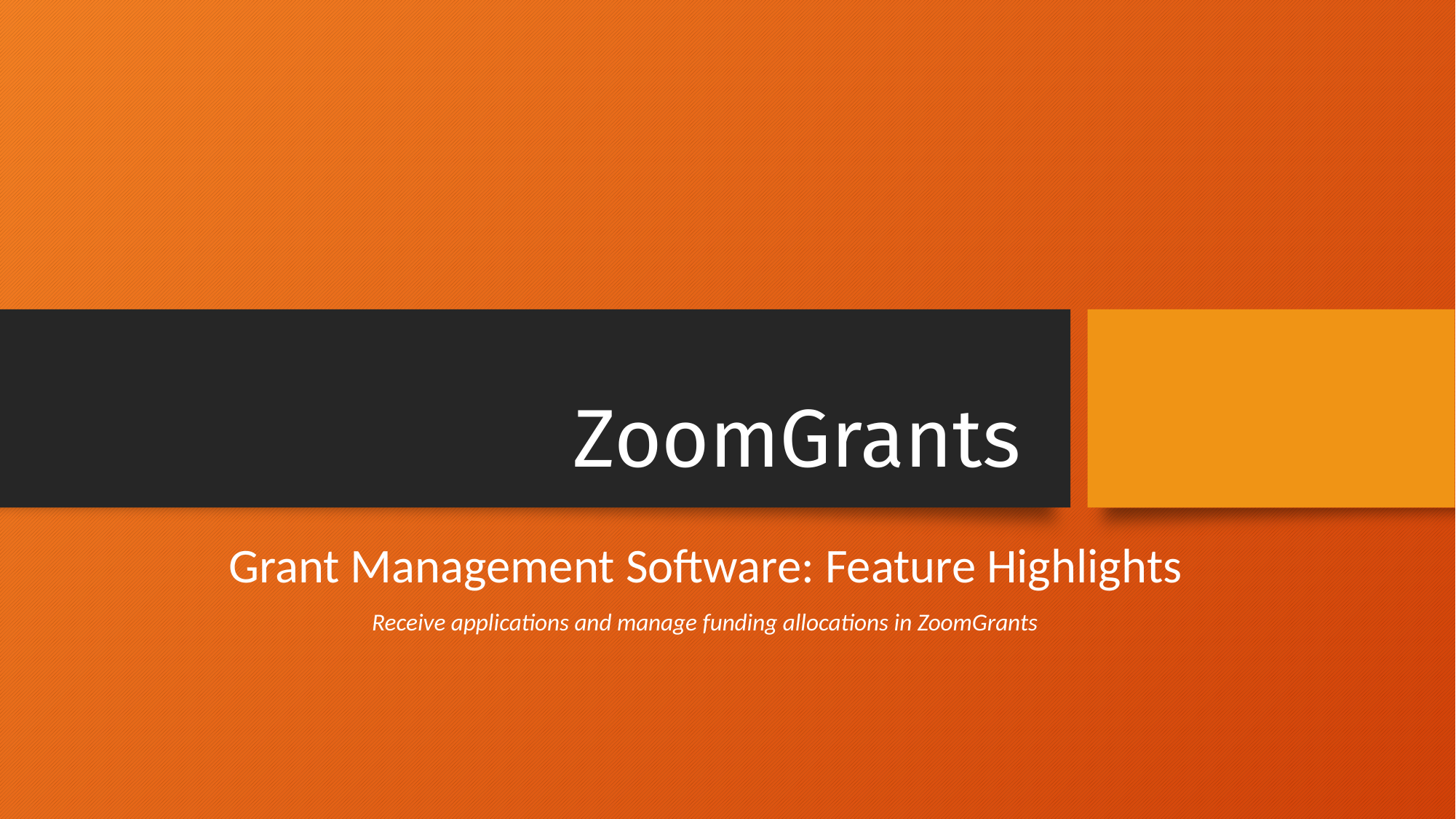

# ZoomGrants
Grant Management Software: Feature Highlights
Receive applications and manage funding allocations in ZoomGrants